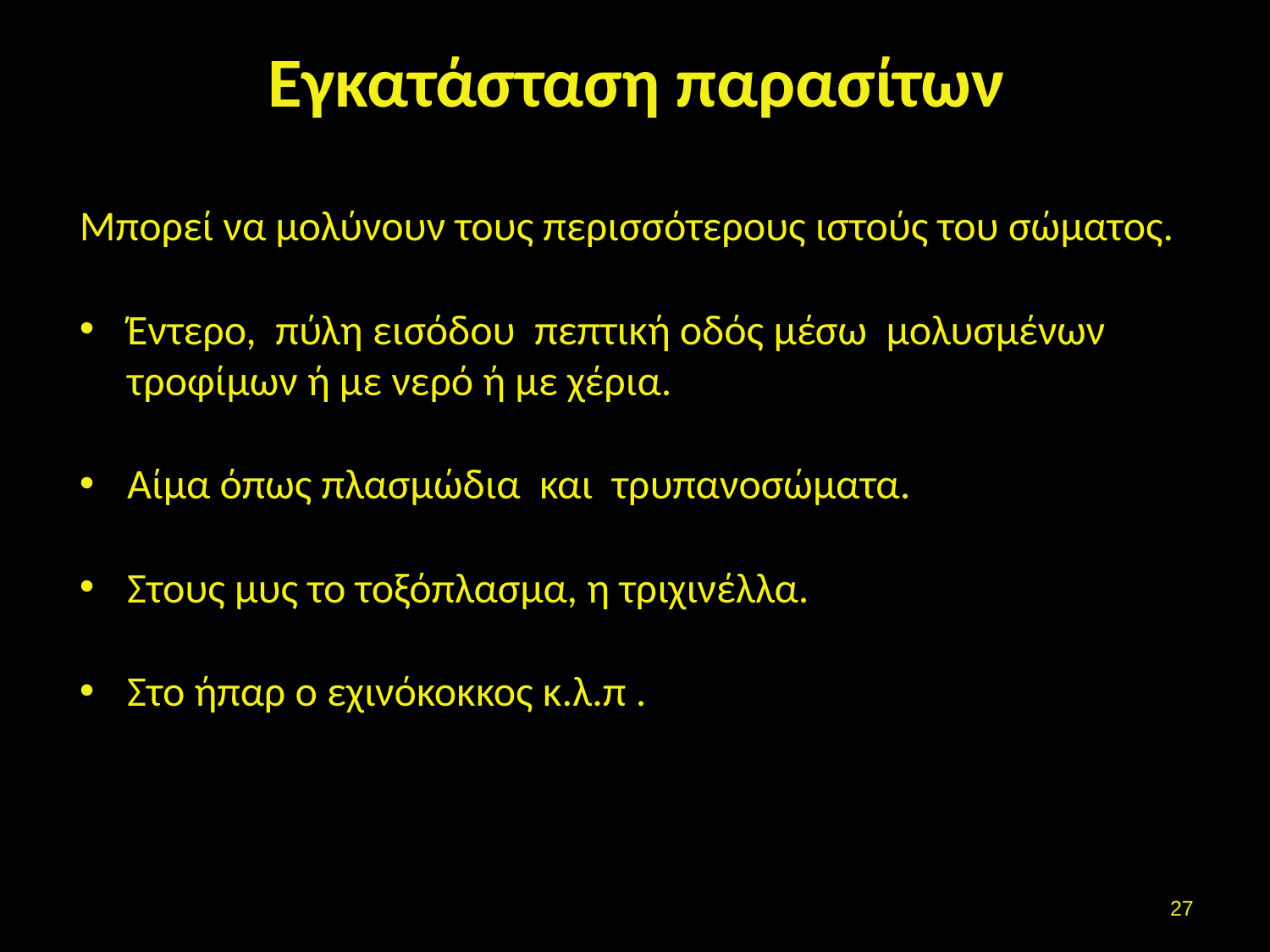

# Εγκατάσταση παρασίτων
Μπορεί να μολύνουν τους περισσότερους ιστούς του σώματος.
Έντερο,  πύλη εισόδου  πεπτική οδός μέσω  μολυσμένων τροφίμων ή με νερό ή με χέρια.
Αίμα όπως πλασμώδια  και  τρυπανοσώματα.
Στους μυς το τοξόπλασμα, η τριχινέλλα.
Στο ήπαρ ο εχινόκοκκος κ.λ.π .

27